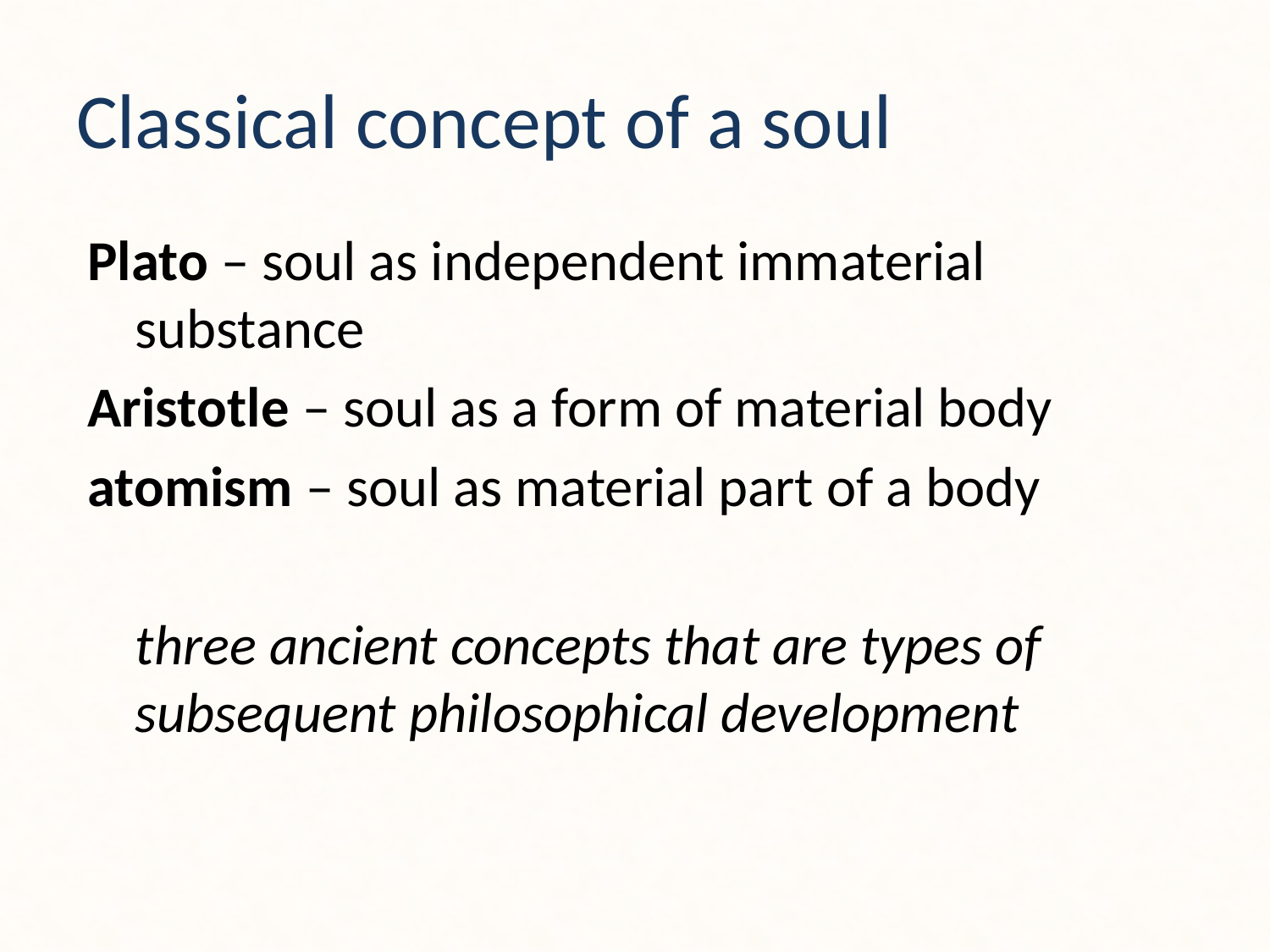

# Classical concept of a soul
Plato – soul as independent immaterial substance
Aristotle – soul as a form of material body
atomism – soul as material part of a body

	three ancient concepts that are types of subsequent philosophical development